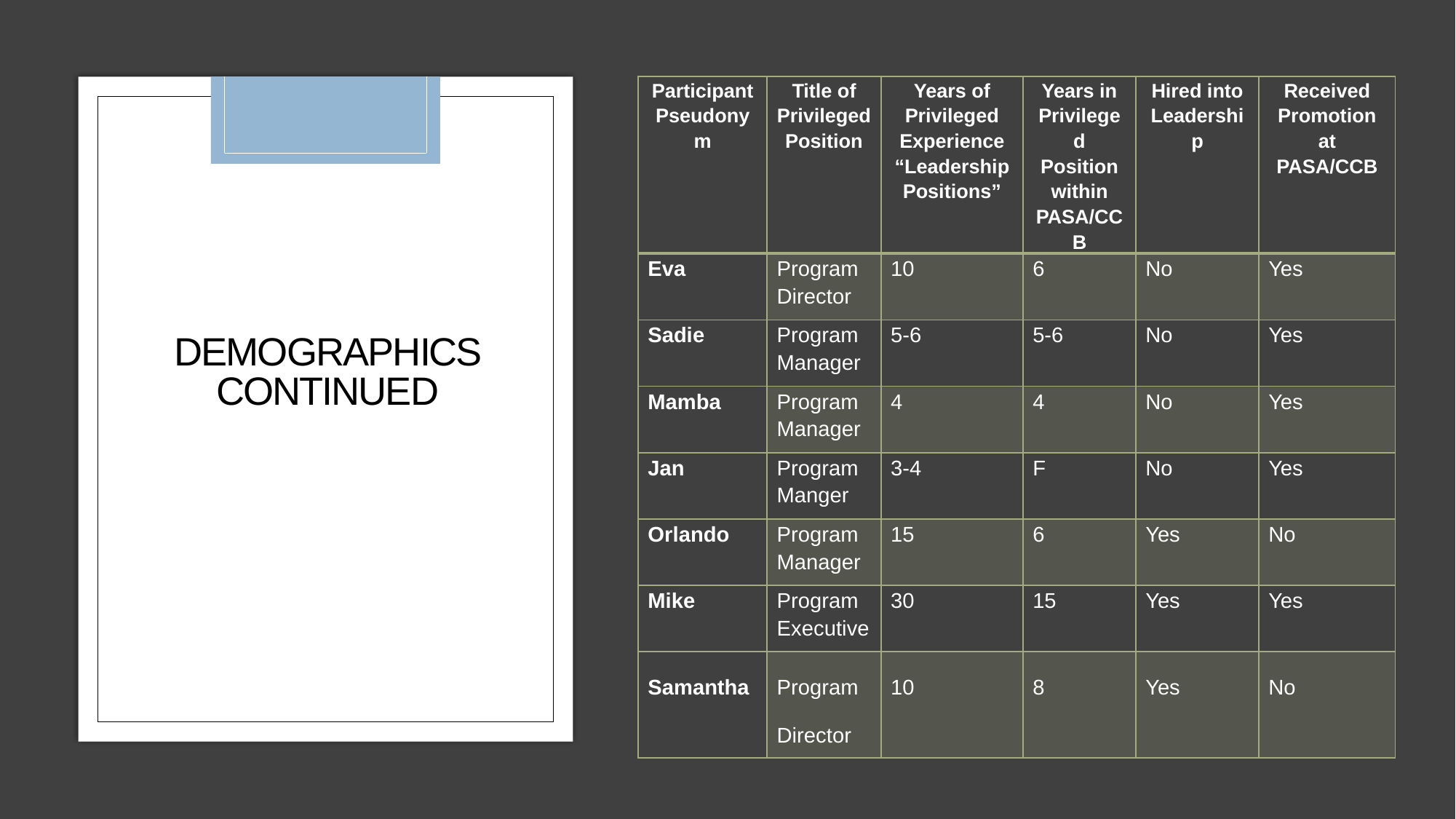

| Participant Pseudonym | Title of Privileged Position | Years of Privileged Experience “Leadership Positions” | Years in Privileged Position within PASA/CCB | Hired into Leadership | Received Promotion at PASA/CCB |
| --- | --- | --- | --- | --- | --- |
| Eva | Program Director | 10 | 6 | No | Yes |
| Sadie | Program Manager | 5-6 | 5-6 | No | Yes |
| Mamba | Program Manager | 4 | 4 | No | Yes |
| Jan | Program Manger | 3-4 | F | No | Yes |
| Orlando | Program Manager | 15 | 6 | Yes | No |
| Mike | Program Executive | 30 | 15 | Yes | Yes |
| Samantha | Program Director | 10 | 8 | Yes | No |

# Demographics Continued